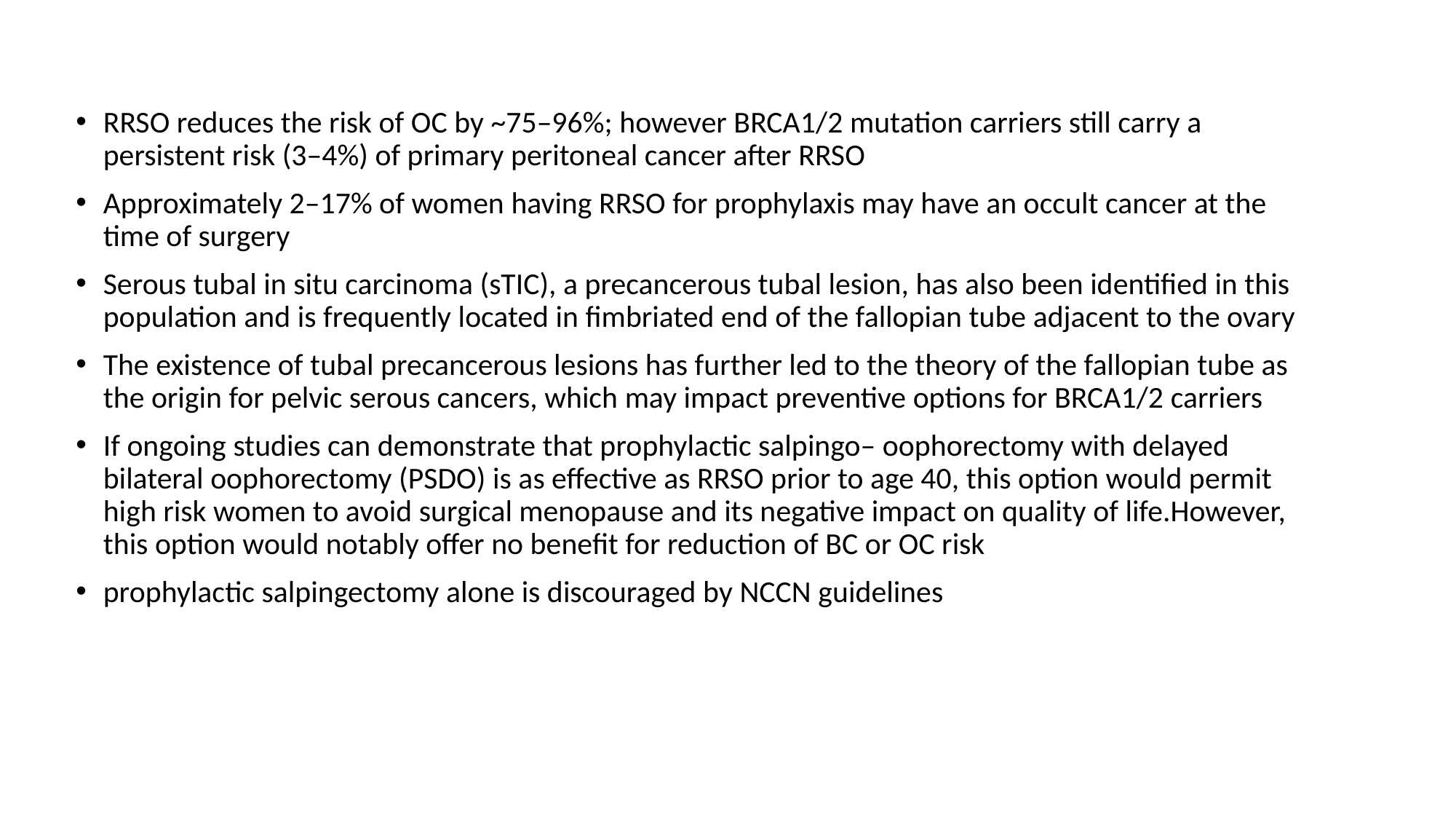

#
RRSO reduces the risk of OC by ~75–96%; however BRCA1/2 mutation carriers still carry a persistent risk (3–4%) of primary peritoneal cancer after RRSO
Approximately 2–17% of women having RRSO for prophylaxis may have an occult cancer at the time of surgery
Serous tubal in situ carcinoma (sTIC), a precancerous tubal lesion, has also been identified in this population and is frequently located in fimbriated end of the fallopian tube adjacent to the ovary
The existence of tubal precancerous lesions has further led to the theory of the fallopian tube as the origin for pelvic serous cancers, which may impact preventive options for BRCA1/2 carriers
If ongoing studies can demonstrate that prophylactic salpingo– oophorectomy with delayed bilateral oophorectomy (PSDO) is as effective as RRSO prior to age 40, this option would permit high risk women to avoid surgical menopause and its negative impact on quality of life.However, this option would notably offer no benefit for reduction of BC or OC risk
prophylactic salpingectomy alone is discouraged by NCCN guidelines